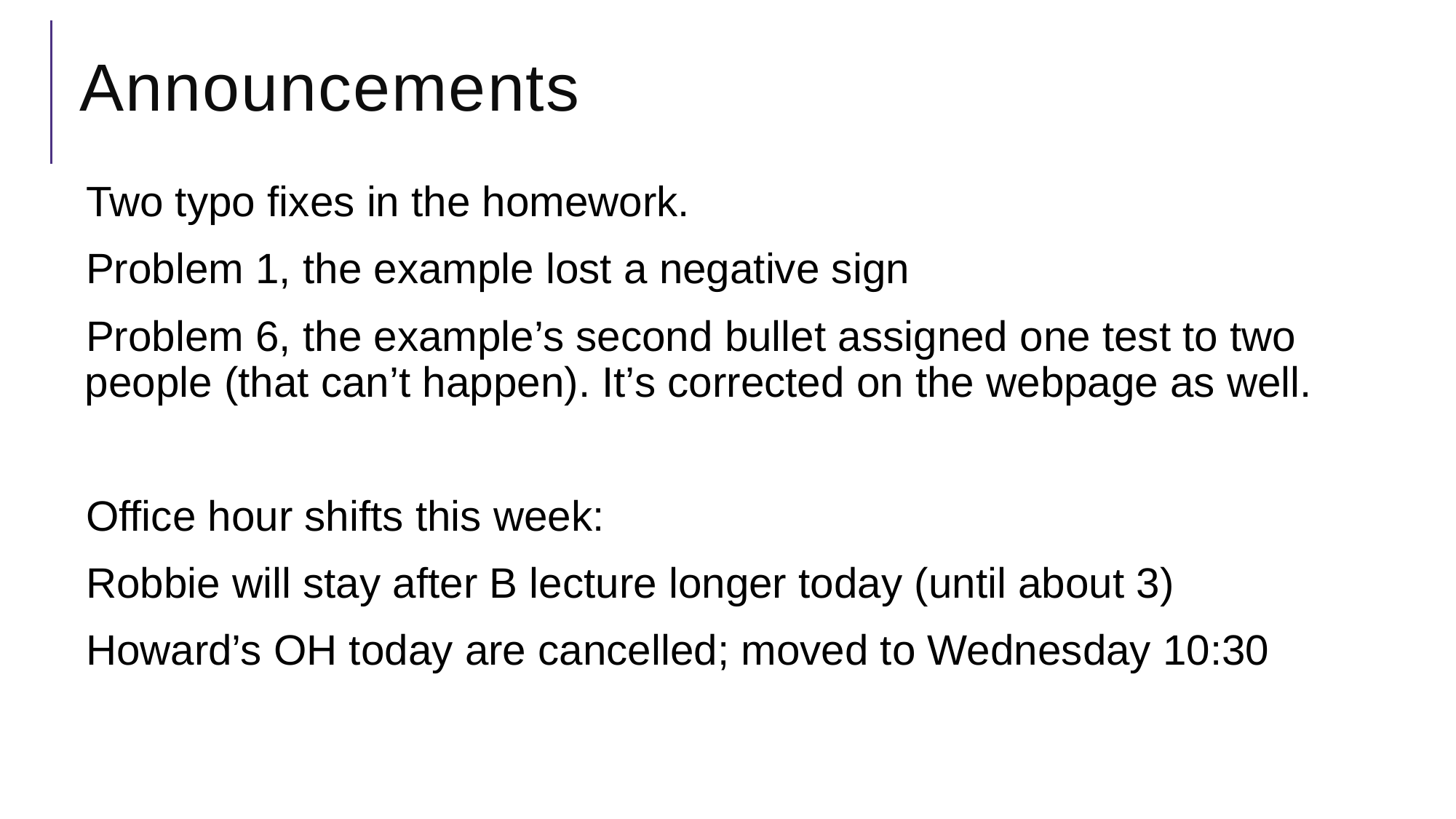

# Announcements
Two typo fixes in the homework.
Problem 1, the example lost a negative sign
Problem 6, the example’s second bullet assigned one test to two people (that can’t happen). It’s corrected on the webpage as well.

Office hour shifts this week:
Robbie will stay after B lecture longer today (until about 3)
Howard’s OH today are cancelled; moved to Wednesday 10:30